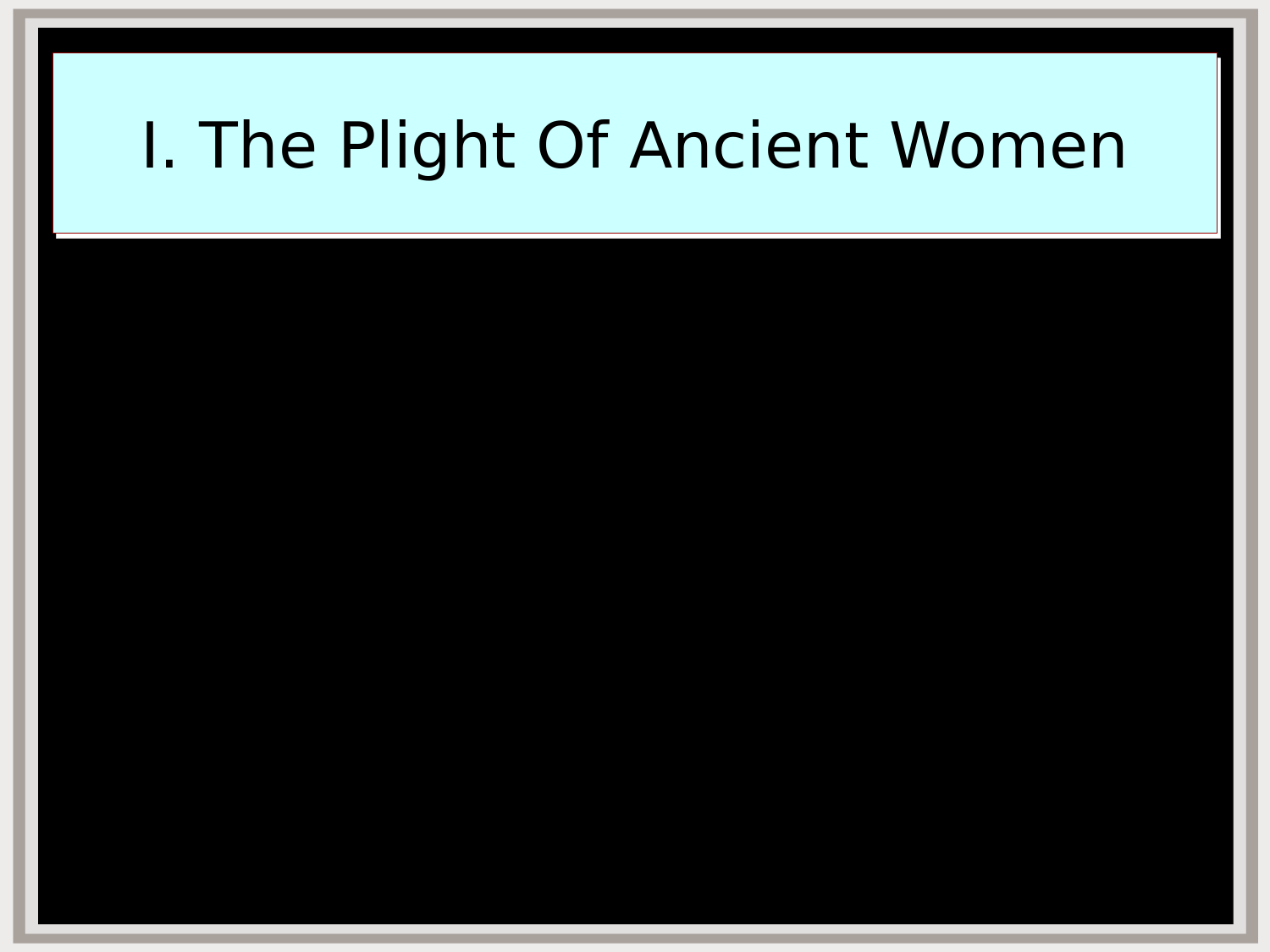

# I. The Plight Of Ancient Women